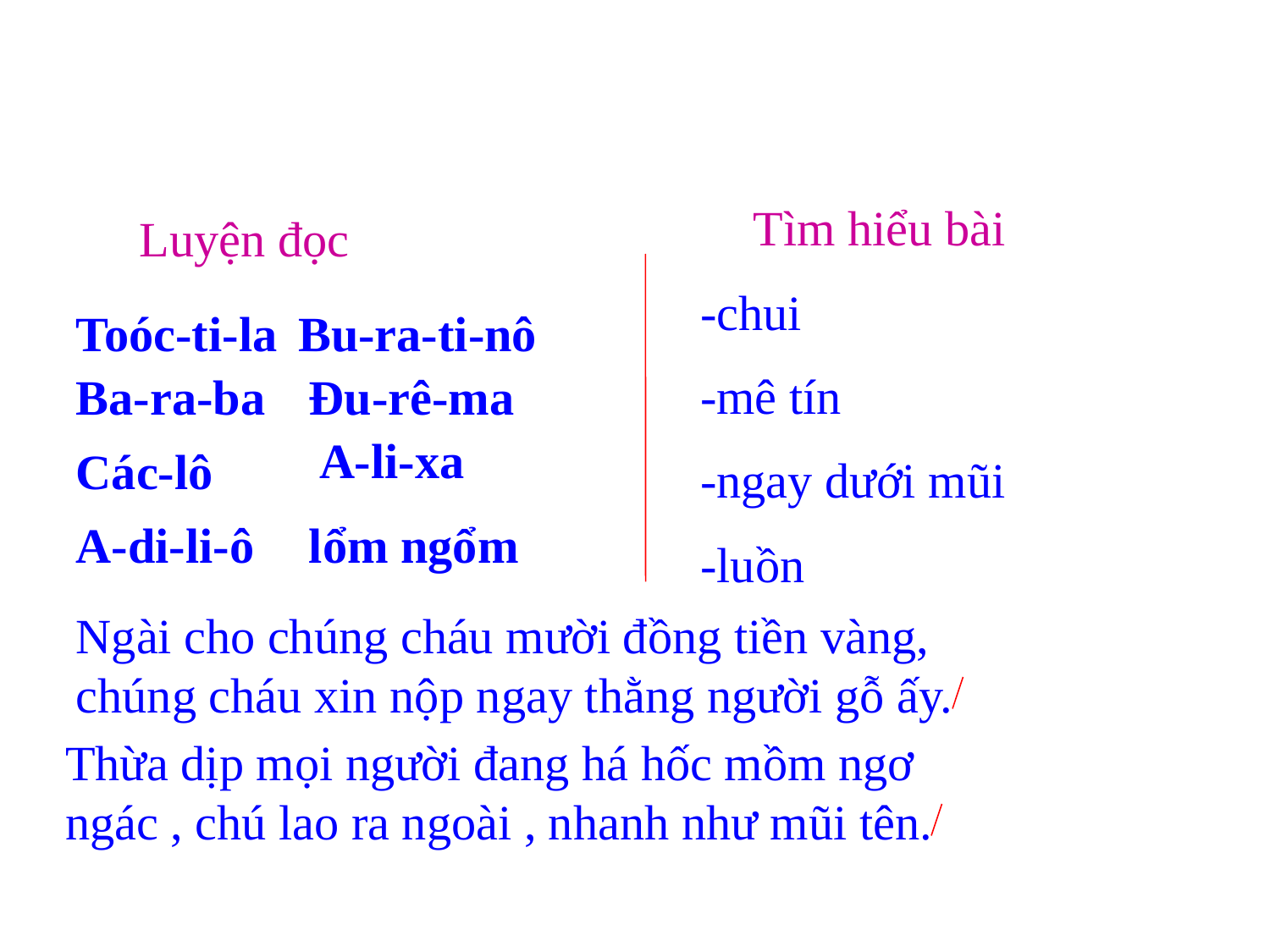

Tìm hiểu bài
Luyện đọc

-chui
-mê tín
-ngay dưới mũi
-luồn
Toóc-ti-la
Bu-ra-ti-nô
Ba-ra-ba
Đu-rê-ma
A-li-xa
Các-lô
A-di-li-ô
lổm ngổm
Ngài cho chúng cháu mười đồng tiền vàng, chúng cháu xin nộp ngay thằng người gỗ ấy.

Thừa dịp mọi người đang há hốc mồm ngơ ngác , chú lao ra ngoài , nhanh như mũi tên.